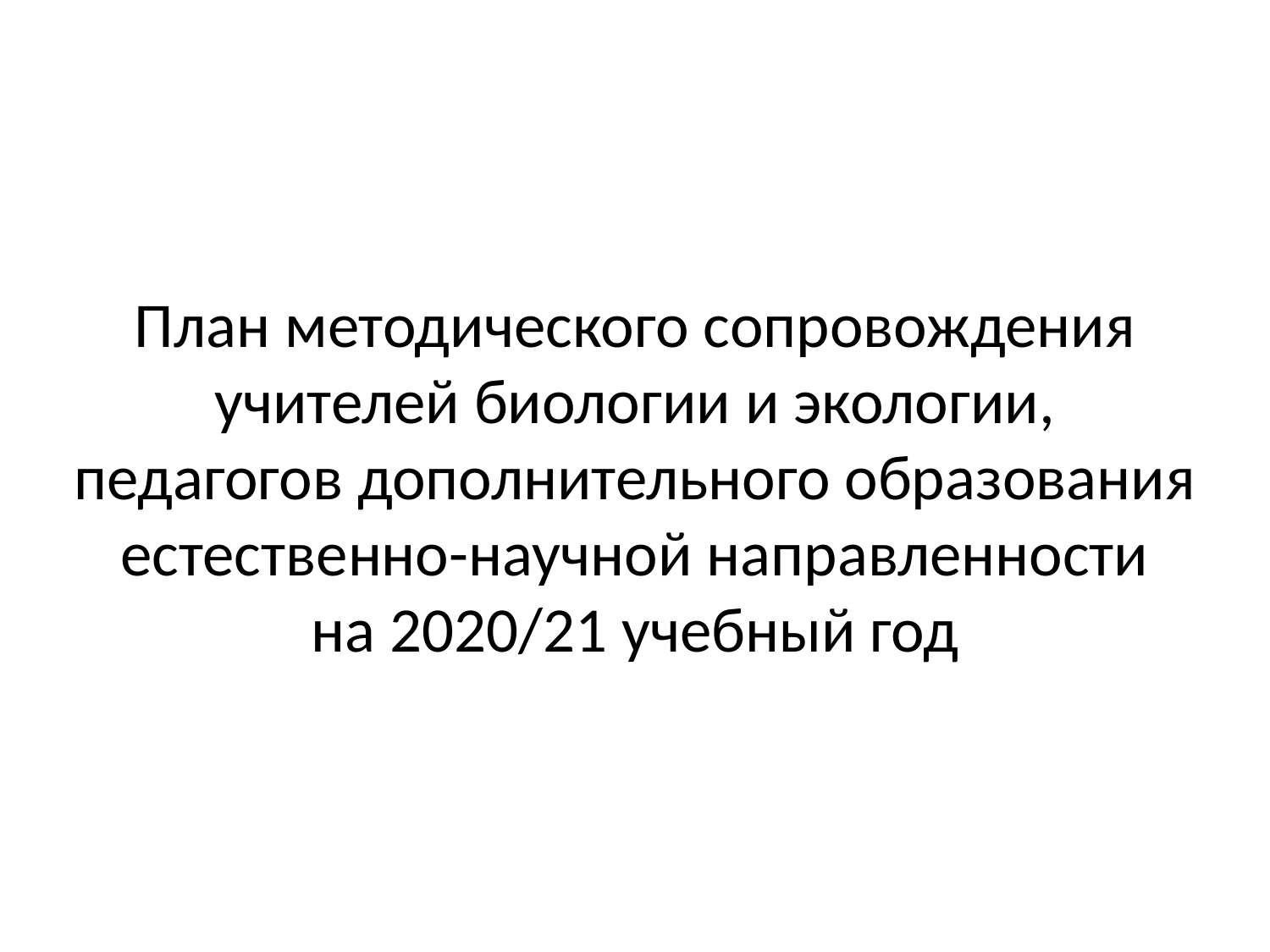

План методического сопровождения
учителей биологии и экологии,
педагогов дополнительного образования естественно-научной направленности
на 2020/21 учебный год